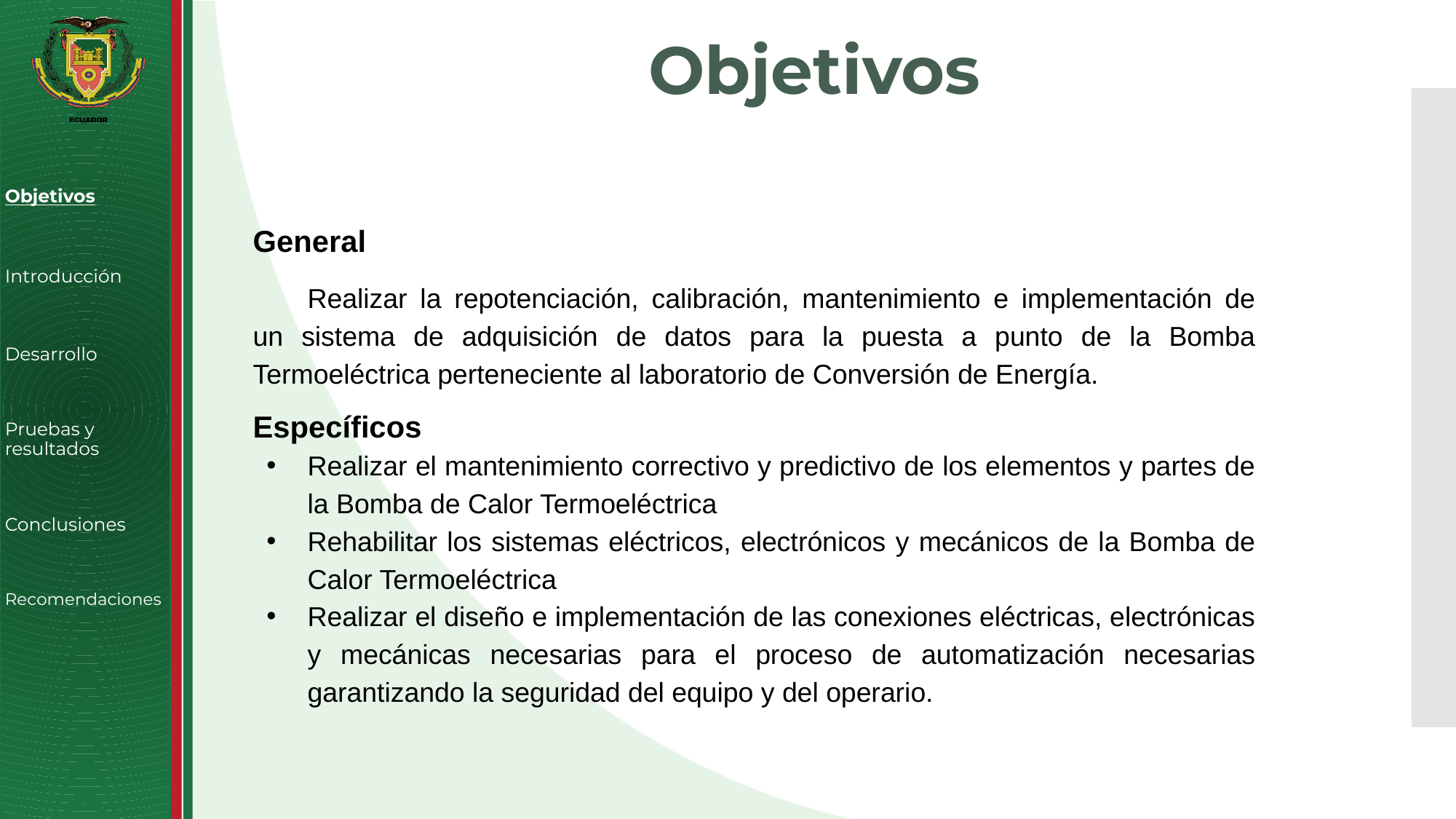

# Objetivos
General
Realizar la repotenciación, calibración, mantenimiento e implementación de un sistema de adquisición de datos para la puesta a punto de la Bomba Termoeléctrica perteneciente al laboratorio de Conversión de Energía.
Específicos
Realizar el mantenimiento correctivo y predictivo de los elementos y partes de la Bomba de Calor Termoeléctrica
Rehabilitar los sistemas eléctricos, electrónicos y mecánicos de la Bomba de Calor Termoeléctrica
Realizar el diseño e implementación de las conexiones eléctricas, electrónicas y mecánicas necesarias para el proceso de automatización necesarias garantizando la seguridad del equipo y del operario.
Objetivos

Introducción

Desarrollo

Pruebas y resultados

Conclusiones

Recomendaciones